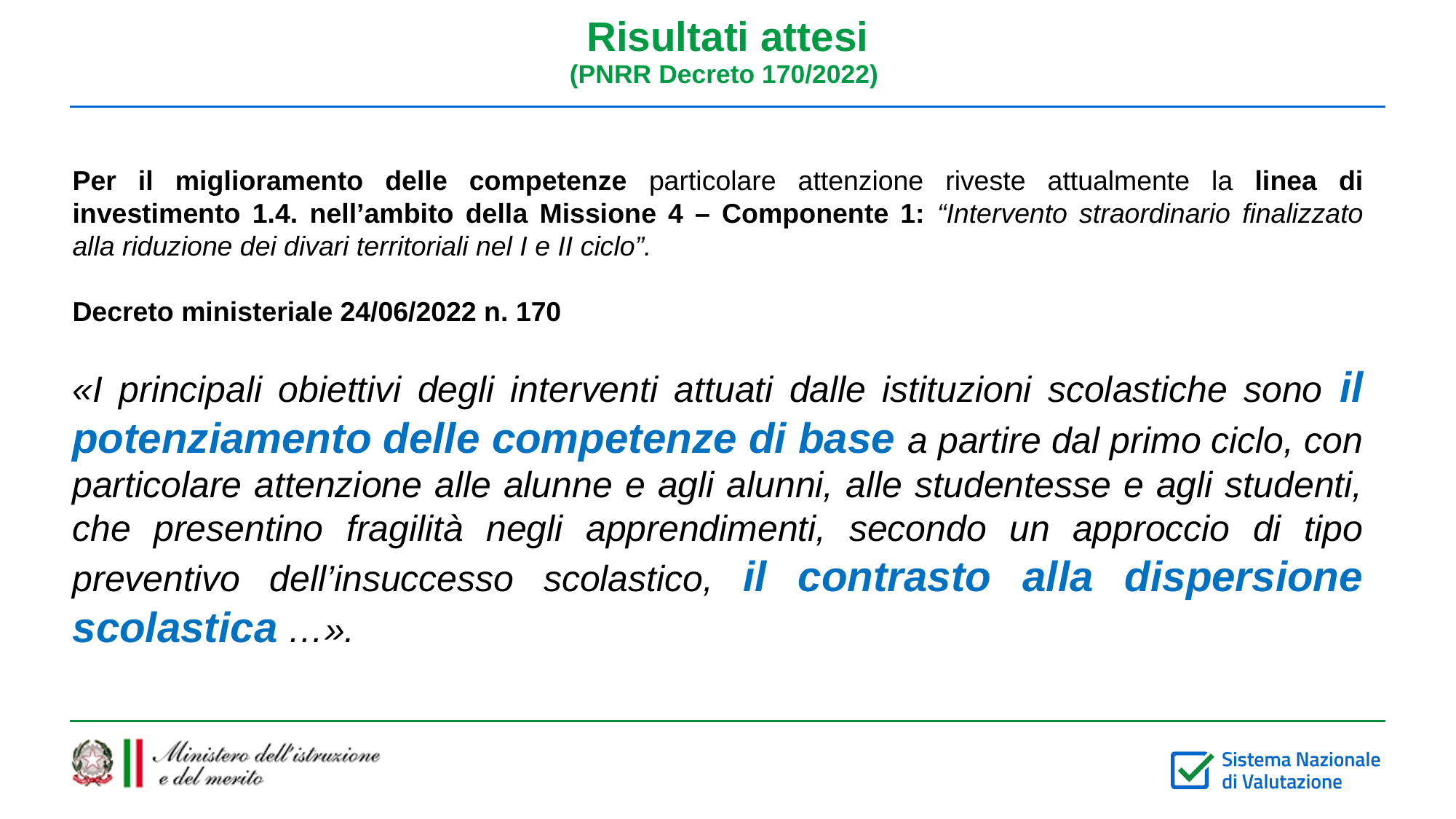

# Risultati attesi (PNRR Decreto 170/2022)

Per il miglioramento delle competenze particolare attenzione riveste attualmente la linea di investimento 1.4. nell’ambito della Missione 4 – Componente 1: “Intervento straordinario finalizzato alla riduzione dei divari territoriali nel I e II ciclo”.

Decreto ministeriale 24/06/2022 n. 170

«I principali obiettivi degli interventi attuati dalle istituzioni scolastiche sono il potenziamento delle competenze di base a partire dal primo ciclo, con particolare attenzione alle alunne e agli alunni, alle studentesse e agli studenti, che presentino fragilità negli apprendimenti, secondo un approccio di tipo preventivo dell’insuccesso scolastico, il contrasto alla dispersione scolastica …».